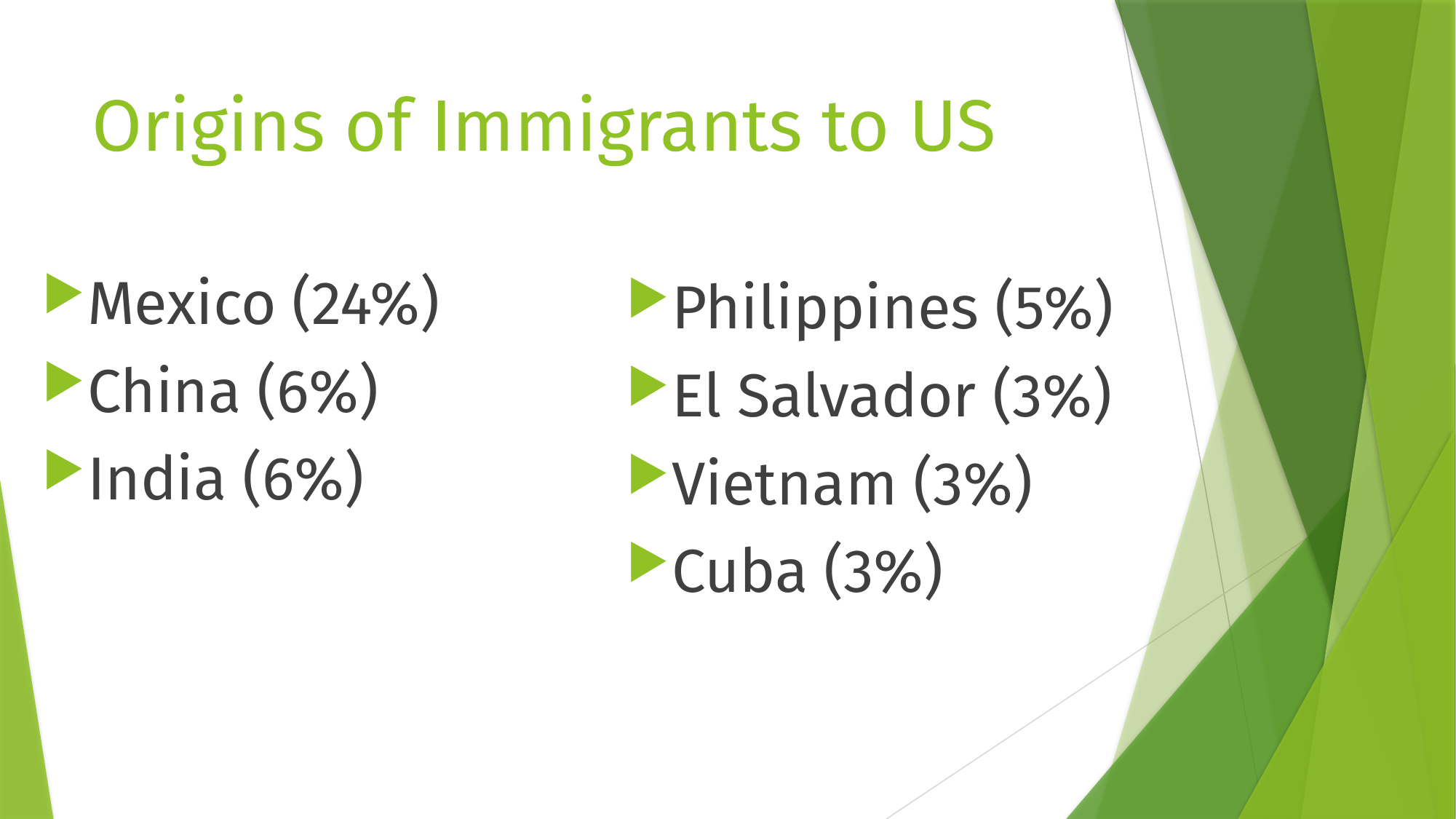

# Origins of Immigrants to US
Mexico (24%)
China (6%)
India (6%)

Philippines (5%)
El Salvador (3%)
Vietnam (3%)
Cuba (3%)